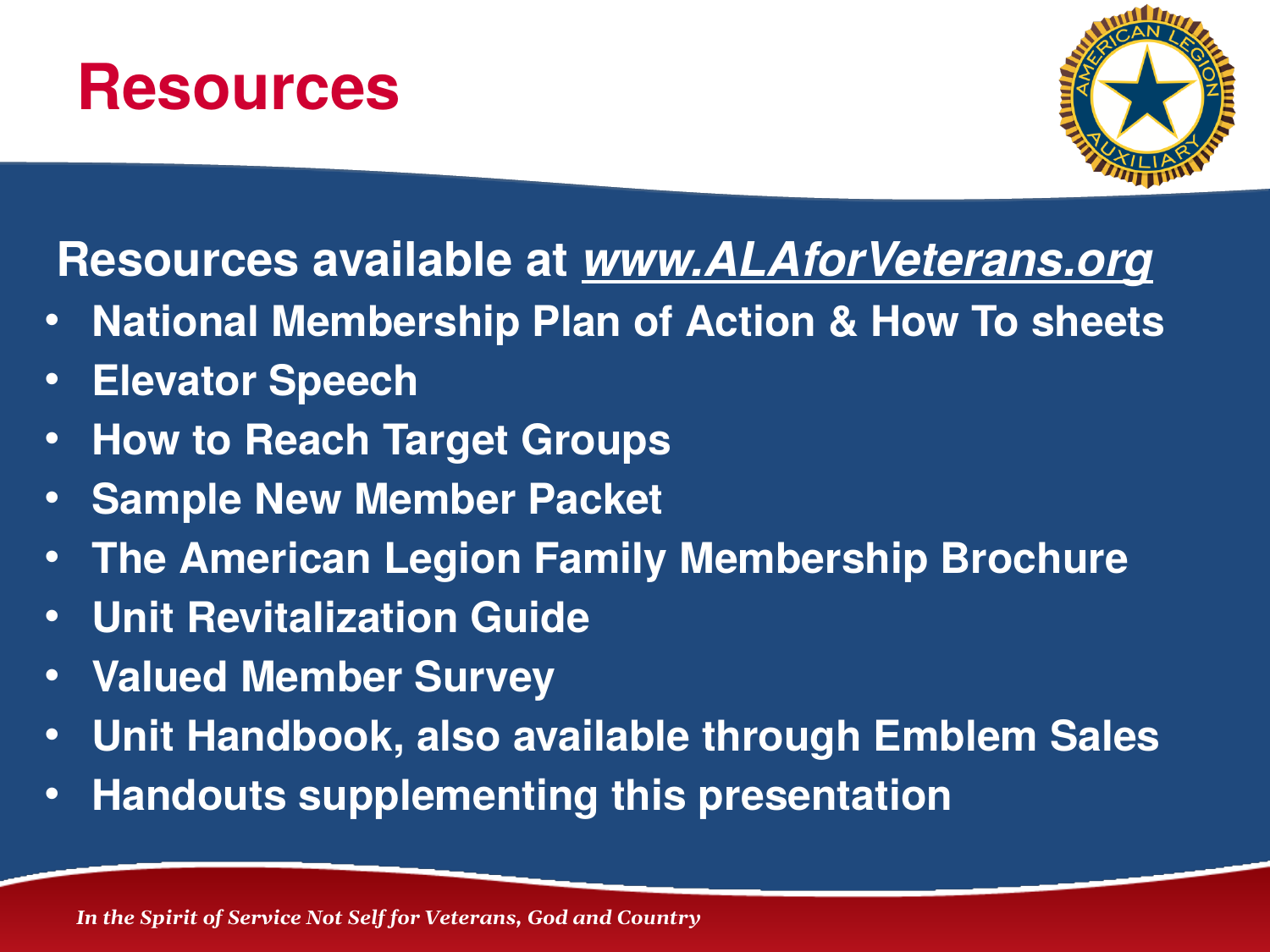

# Resources
 Resources available at www.ALAforVeterans.org
National Membership Plan of Action & How To sheets
Elevator Speech
How to Reach Target Groups
Sample New Member Packet
The American Legion Family Membership Brochure
Unit Revitalization Guide
Valued Member Survey
Unit Handbook, also available through Emblem Sales
Handouts supplementing this presentation